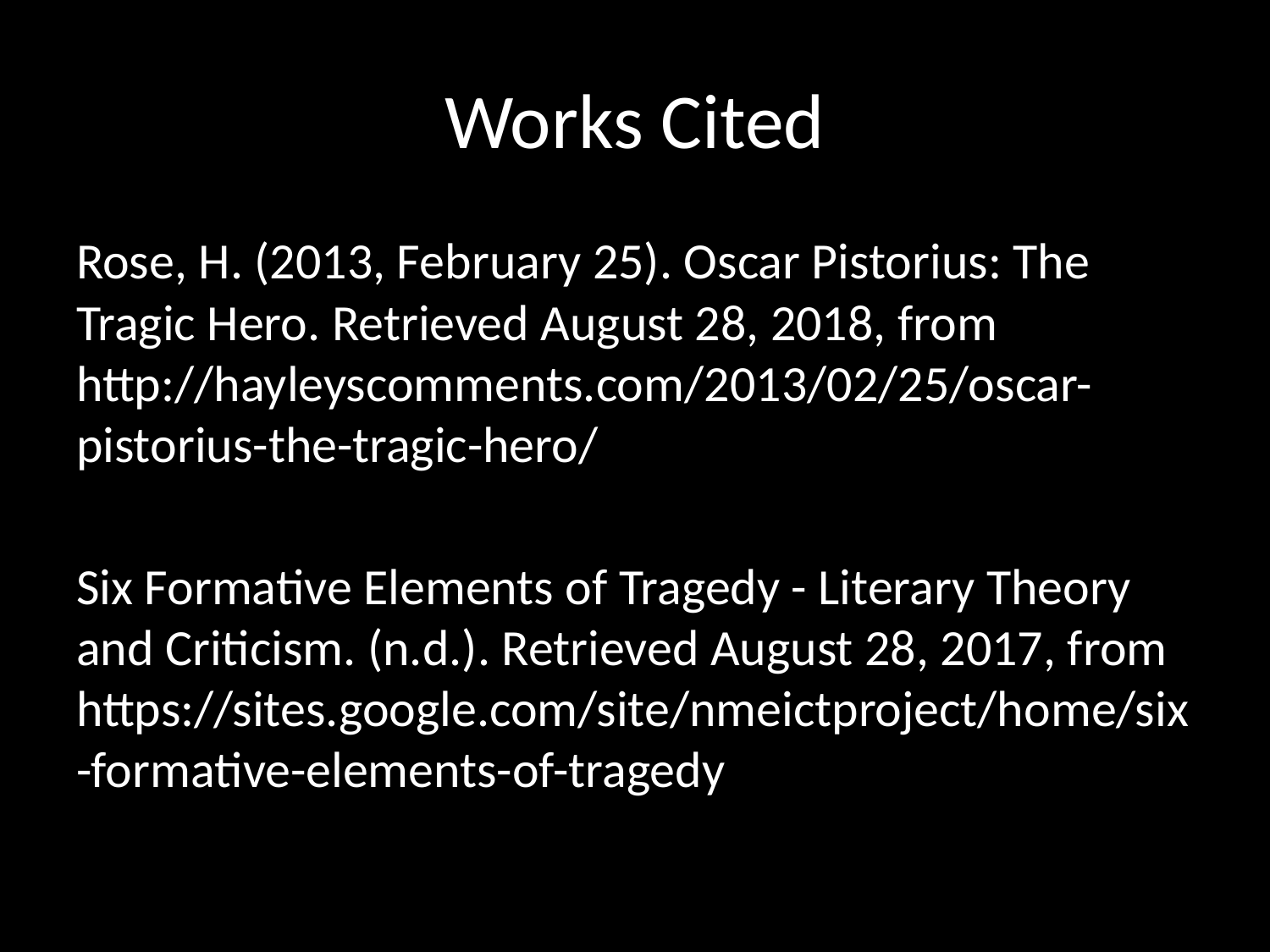

# Works Cited
Rose, H. (2013, February 25). Oscar Pistorius: The Tragic Hero. Retrieved August 28, 2018, from http://hayleyscomments.com/2013/02/25/oscar-pistorius-the-tragic-hero/

Six Formative Elements of Tragedy - Literary Theory and Criticism. (n.d.). Retrieved August 28, 2017, from https://sites.google.com/site/nmeictproject/home/six-formative-elements-of-tragedy